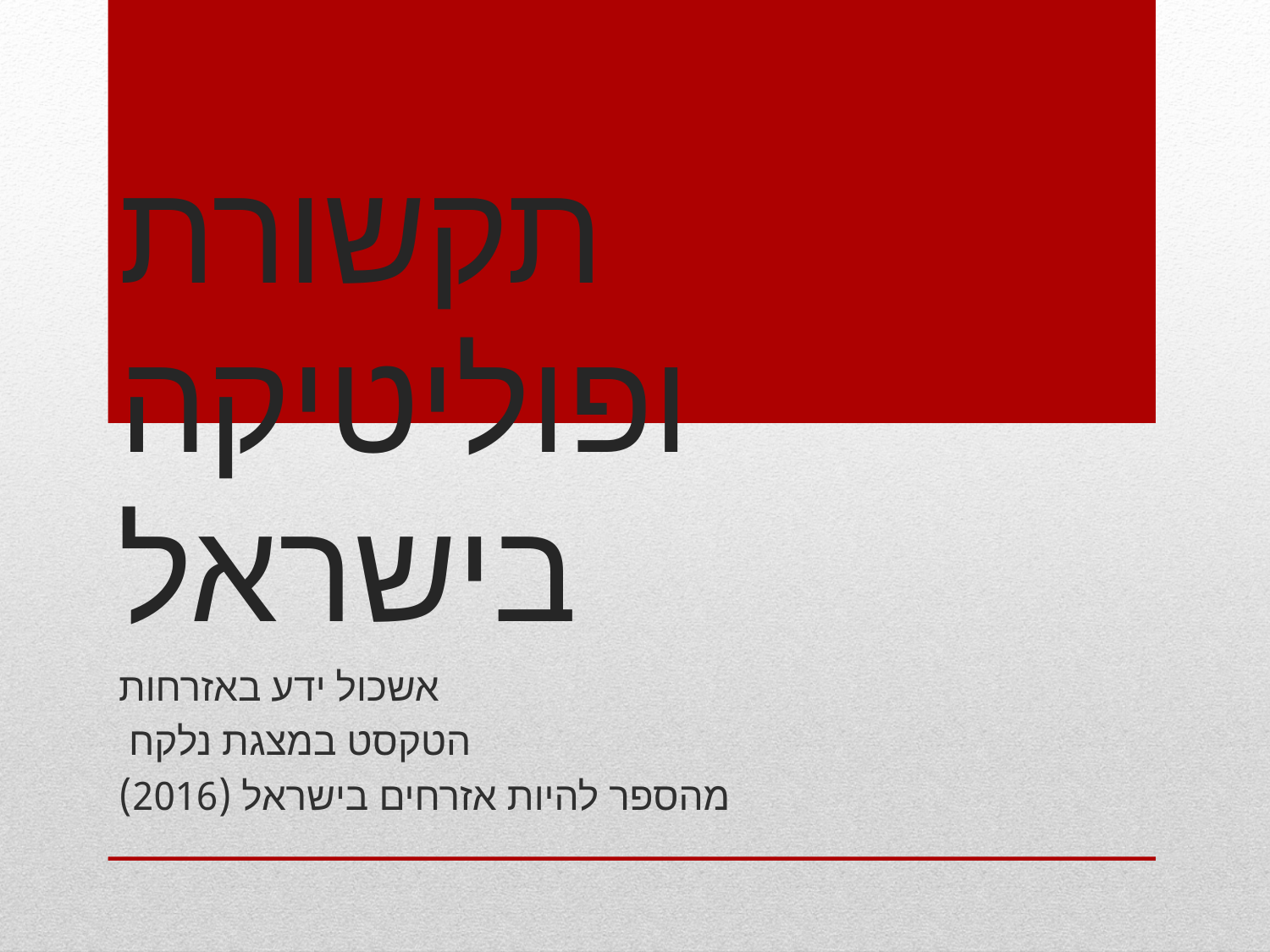

# תקשורת ופוליטיקה בישראל
אשכול ידע באזרחות
הטקסט במצגת נלקח
מהספר להיות אזרחים בישראל (2016)